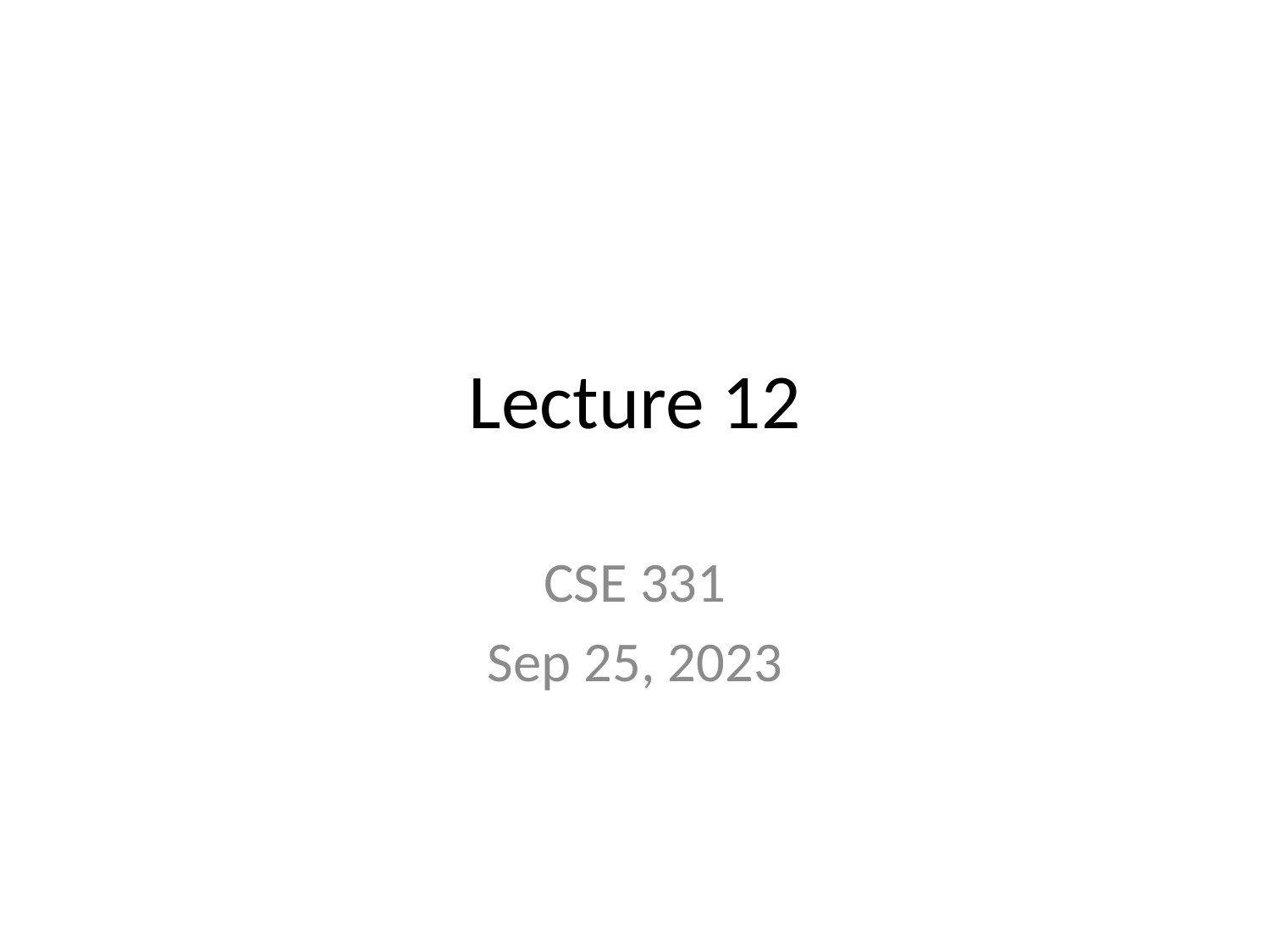

# Lecture 12
CSE 331
Sep 25, 2023